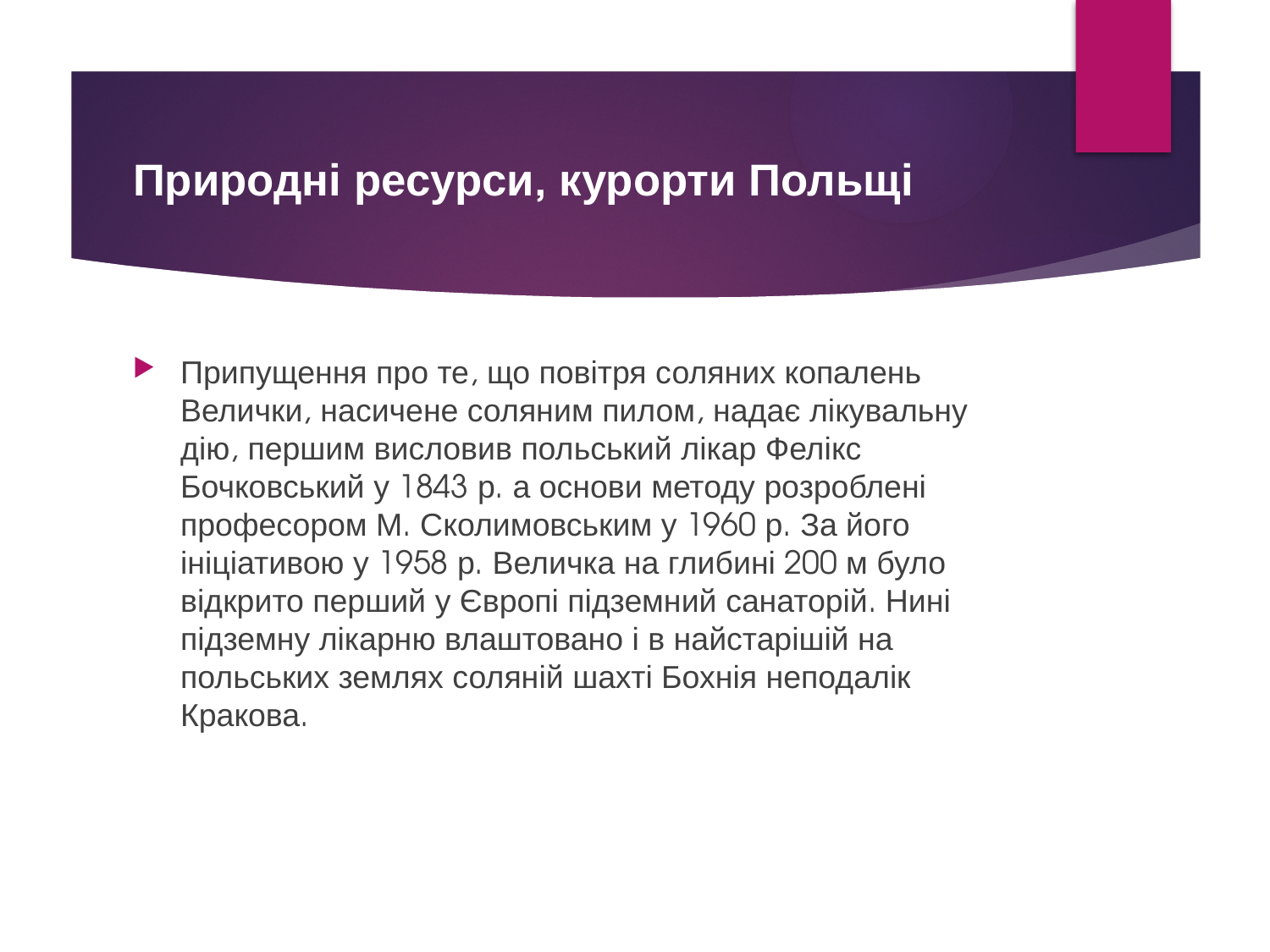

# Природні ресурси, курорти Польщі
Припущення про те, що повітря соляних копалень Велички, насичене соляним пилом, надає лікувальну дію, першим висловив польський лікар Фелікс Бочковський у 1843 р. а основи методу розроблені професором М. Сколимовським у 1960 р. За його ініціативою у 1958 р. Величка на глибині 200 м було відкрито перший у Європі підземний санаторій. Нині підземну лікарню влаштовано і в найстарішій на польських землях соляній шахті Бохнія неподалік Кракова.